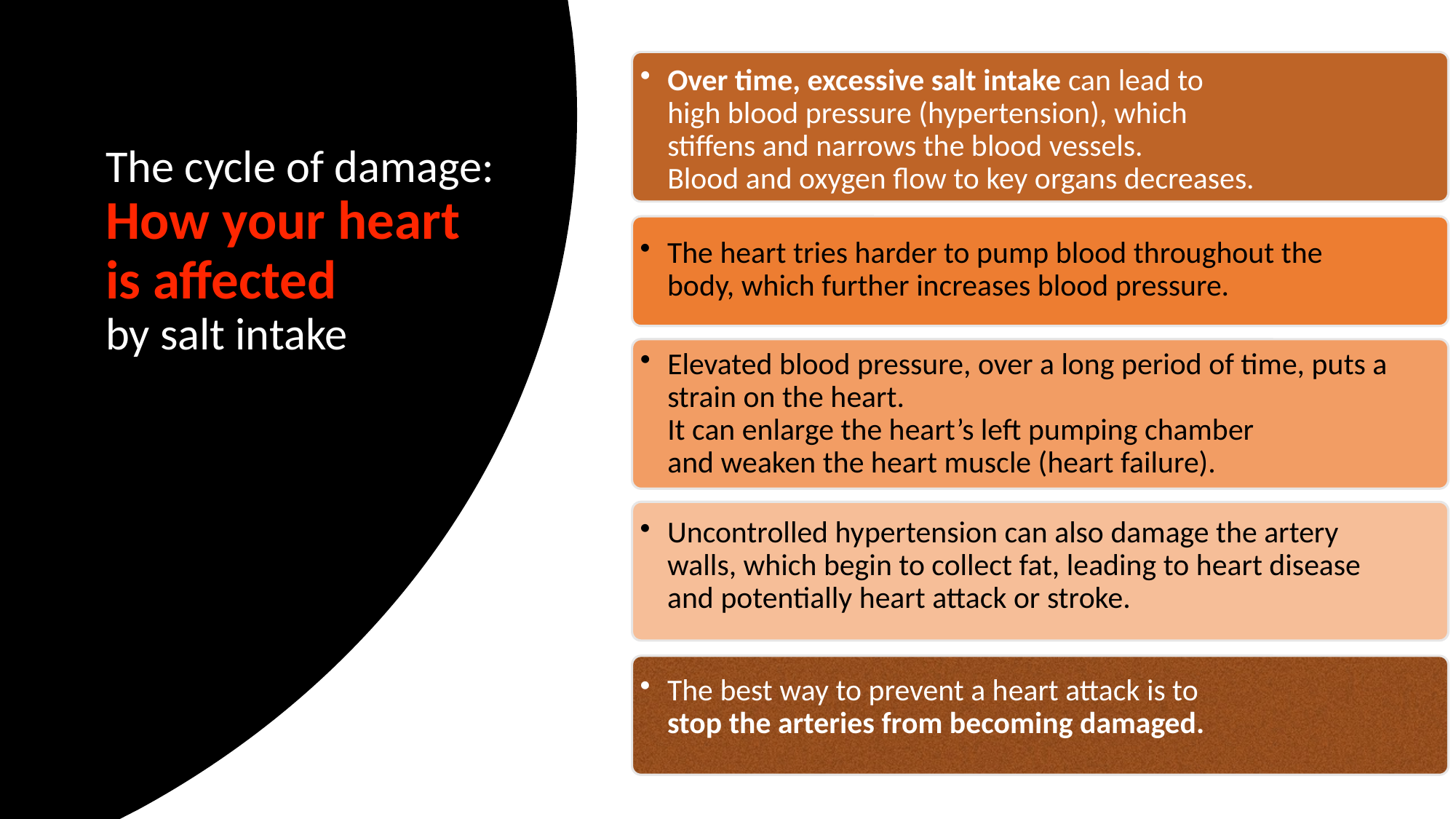

Over time, excessive salt intake can lead to
high blood pressure (hypertension), which
stiffens and narrows the blood vessels.
Blood and oxygen flow to key organs decreases.

The cycle of damage: How your heart
is affected
by salt intake

The heart tries harder to pump blood throughout the body, which further increases blood pressure.

Elevated blood pressure, over a long period of time, puts a strain on the heart.
It can enlarge the heart’s left pumping chamber
and weaken the heart muscle (heart failure).

Uncontrolled hypertension can also damage the artery walls, which begin to collect fat, leading to heart disease and potentially heart attack or stroke.

The best way to prevent a heart attack is to
stop the arteries from becoming damaged.